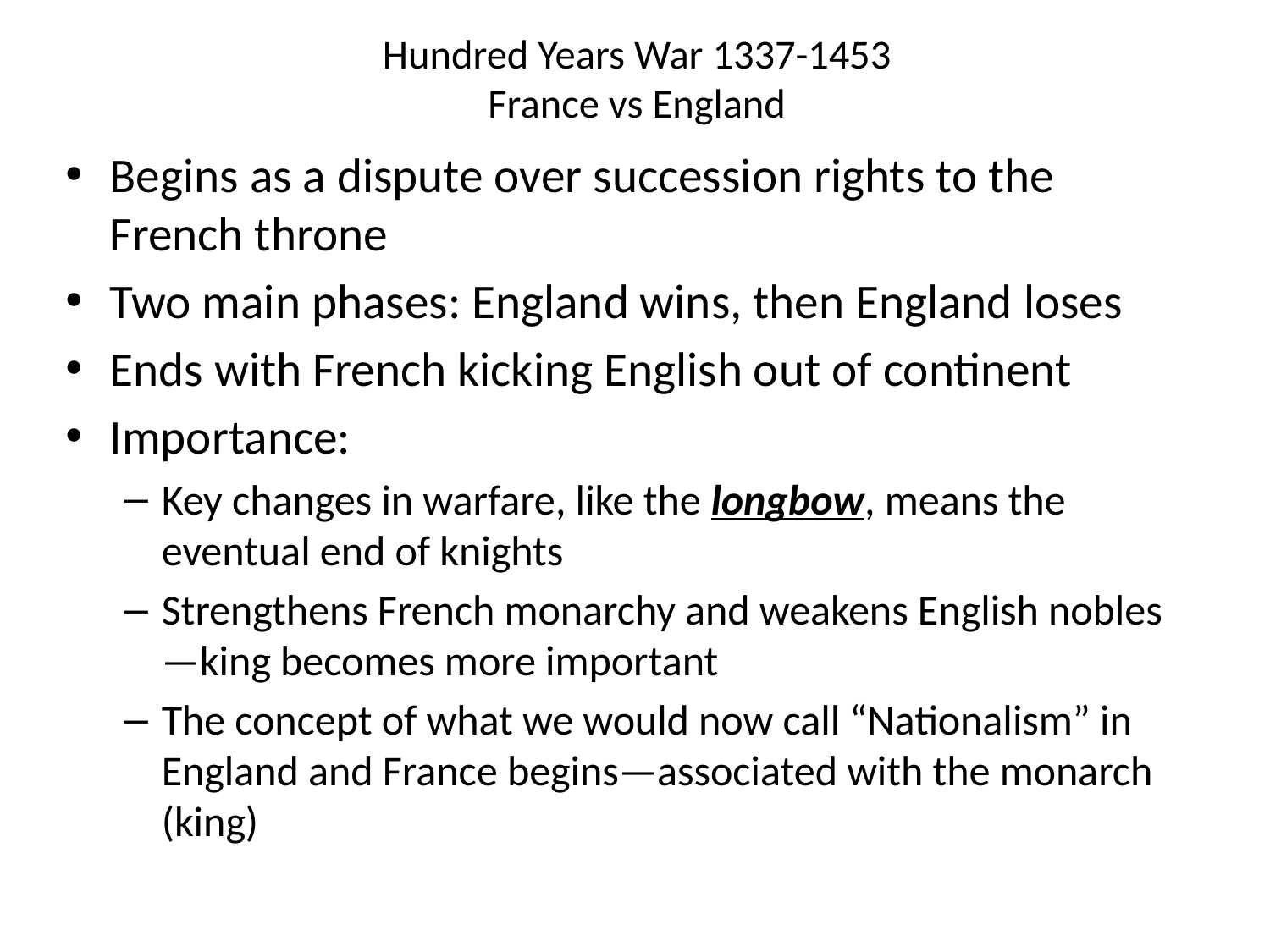

# Hundred Years War 1337-1453 France vs England
Begins as a dispute over succession rights to the French throne
Two main phases: England wins, then England loses
Ends with French kicking English out of continent
Importance:
Key changes in warfare, like the longbow, means the eventual end of knights
Strengthens French monarchy and weakens English nobles—king becomes more important
The concept of what we would now call “Nationalism” in England and France begins—associated with the monarch (king)